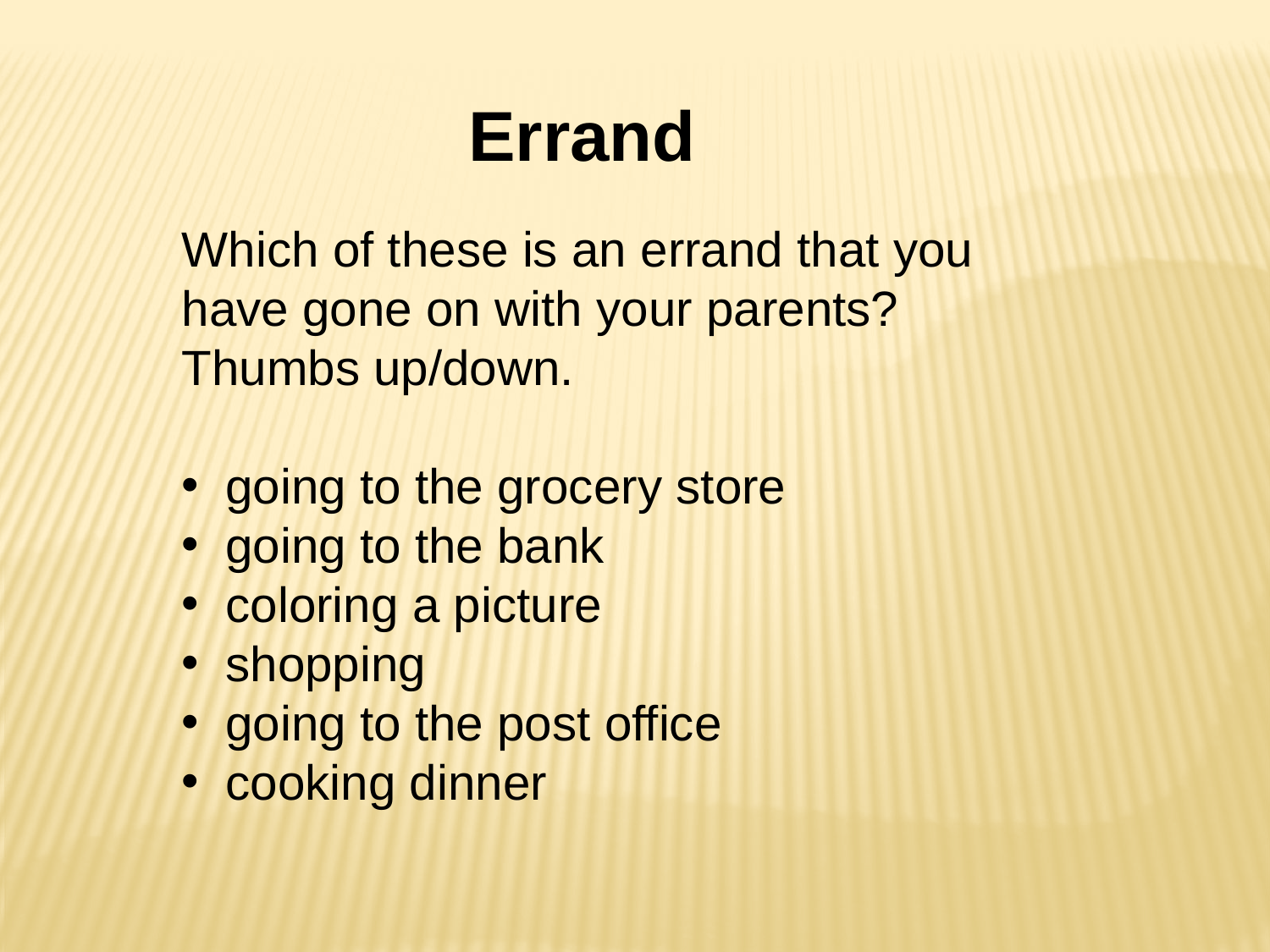

Errand
Which of these is an errand that you have gone on with your parents? Thumbs up/down.

 going to the grocery store
 going to the bank
 coloring a picture
 shopping
 going to the post office
 cooking dinner